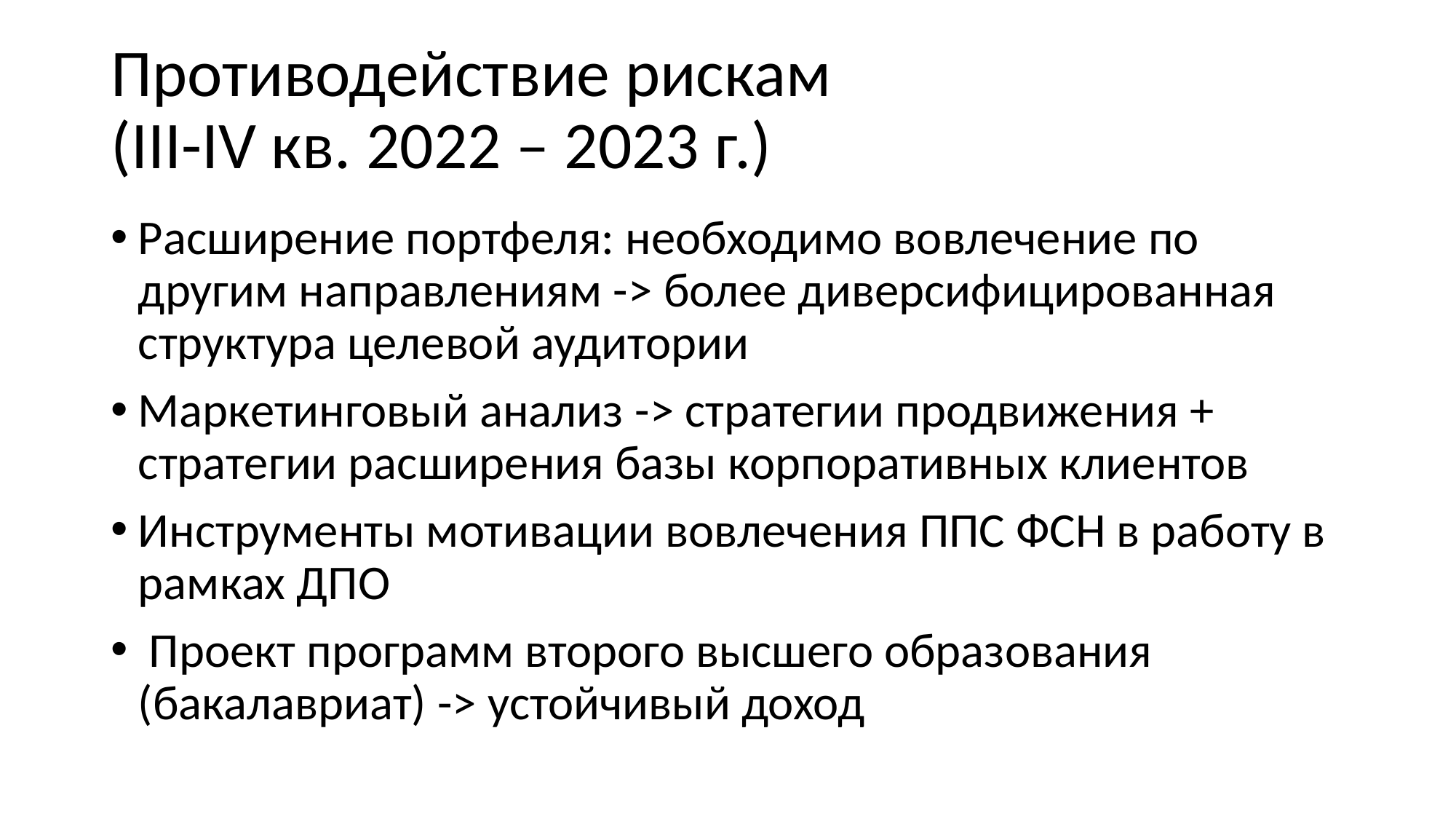

# Противодействие рискам (III-IV кв. 2022 – 2023 г.)
Расширение портфеля: необходимо вовлечение по другим направлениям -> более диверсифицированная структура целевой аудитории
Маркетинговый анализ -> стратегии продвижения + стратегии расширения базы корпоративных клиентов
Инструменты мотивации вовлечения ППС ФСН в работу в рамках ДПО
 Проект программ второго высшего образования (бакалавриат) -> устойчивый доход